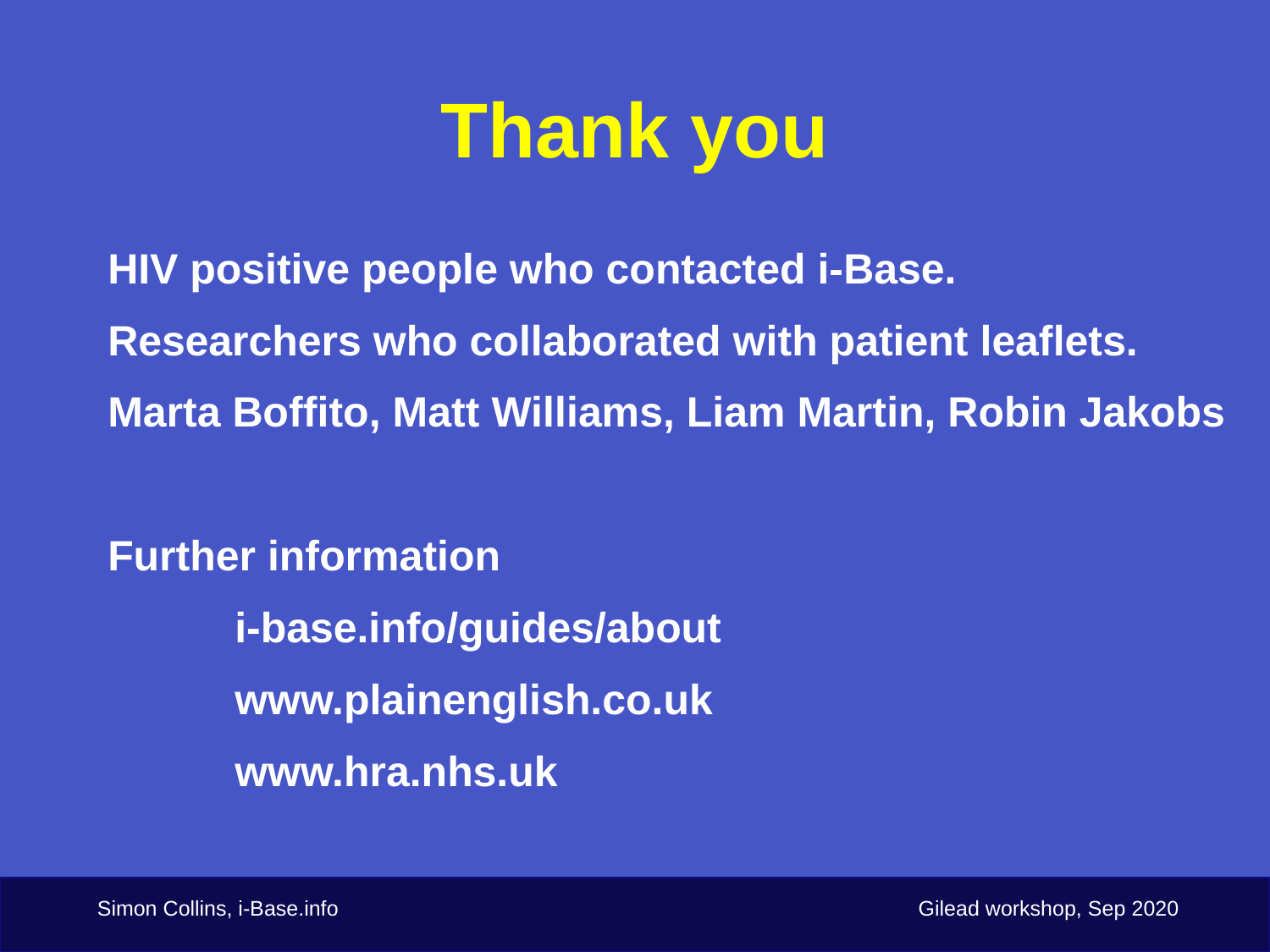

# Thank you
HIV positive people who contacted i-Base.
Researchers who collaborated with patient leaflets.
Marta Boffito, Matt Williams, Liam Martin, Robin Jakobs

Further information
	i-base.info/guides/about
	www.plainenglish.co.uk
	www.hra.nhs.uk